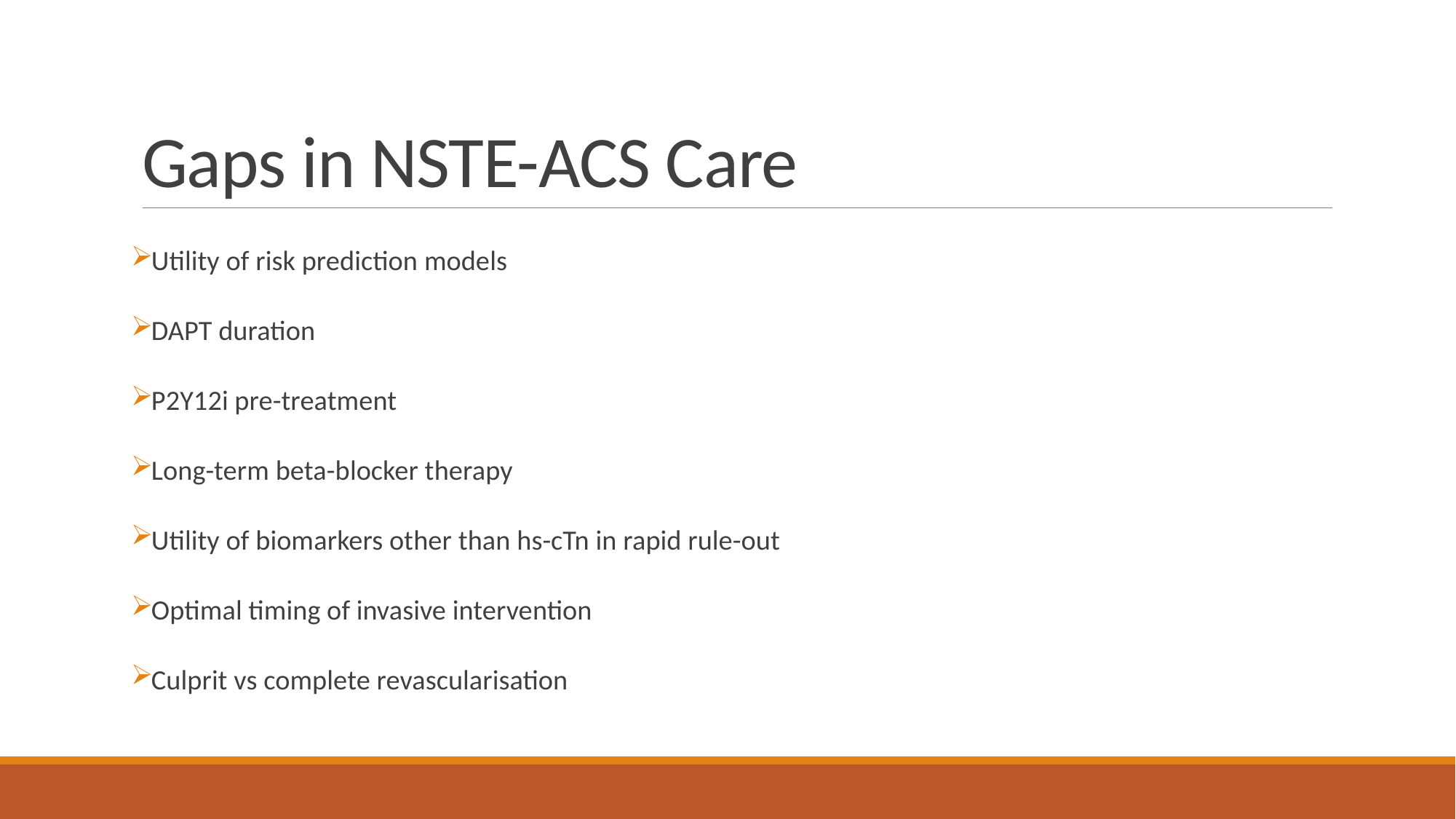

# Gaps in NSTE-ACS Care
Utility of risk prediction models
DAPT duration
P2Y12i pre-treatment
Long-term beta-blocker therapy
Utility of biomarkers other than hs-cTn in rapid rule-out
Optimal timing of invasive intervention
Culprit vs complete revascularisation